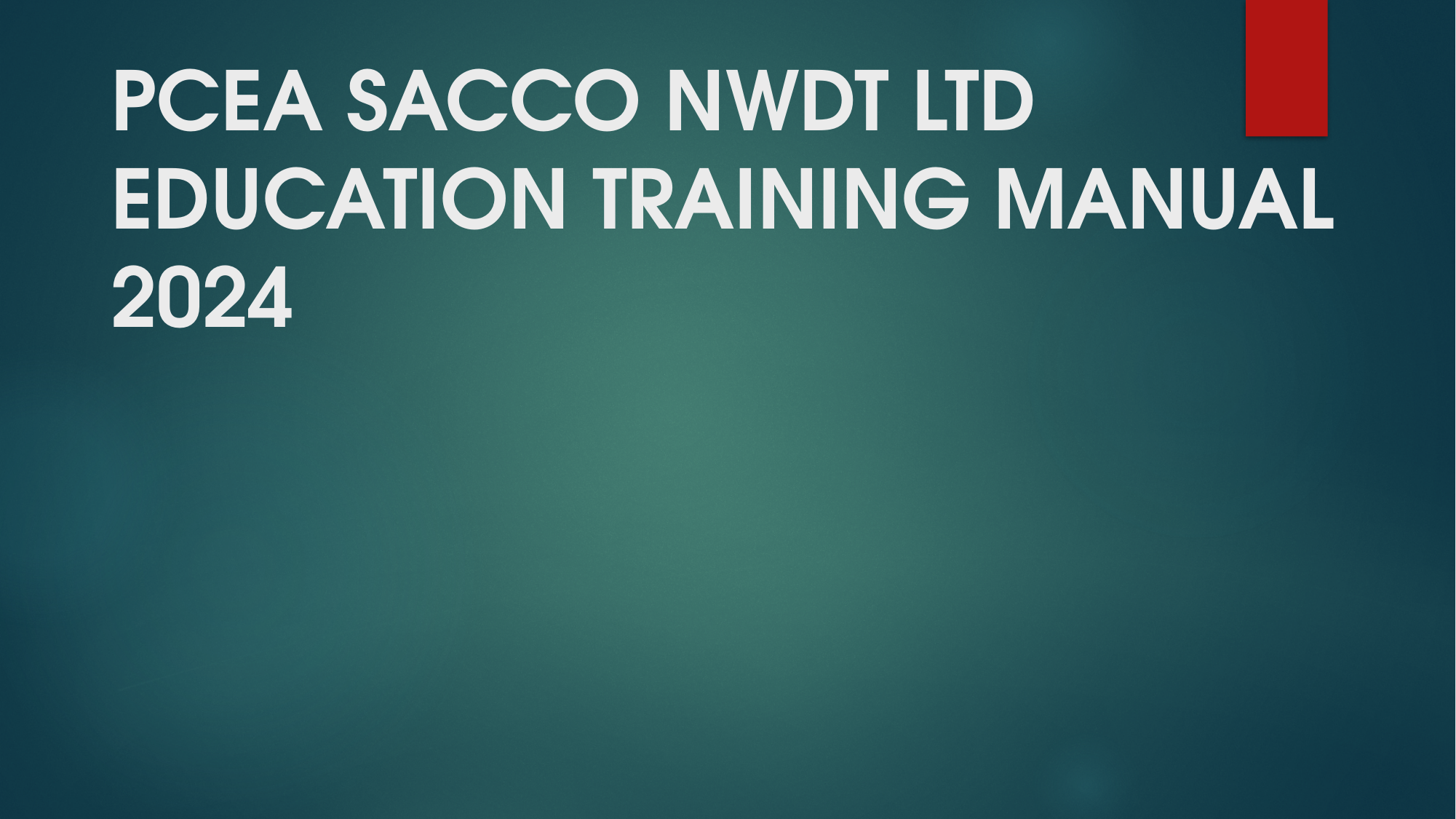

# PCEA SACCO NWDT LTD EDUCATION TRAINING MANUAL 2024